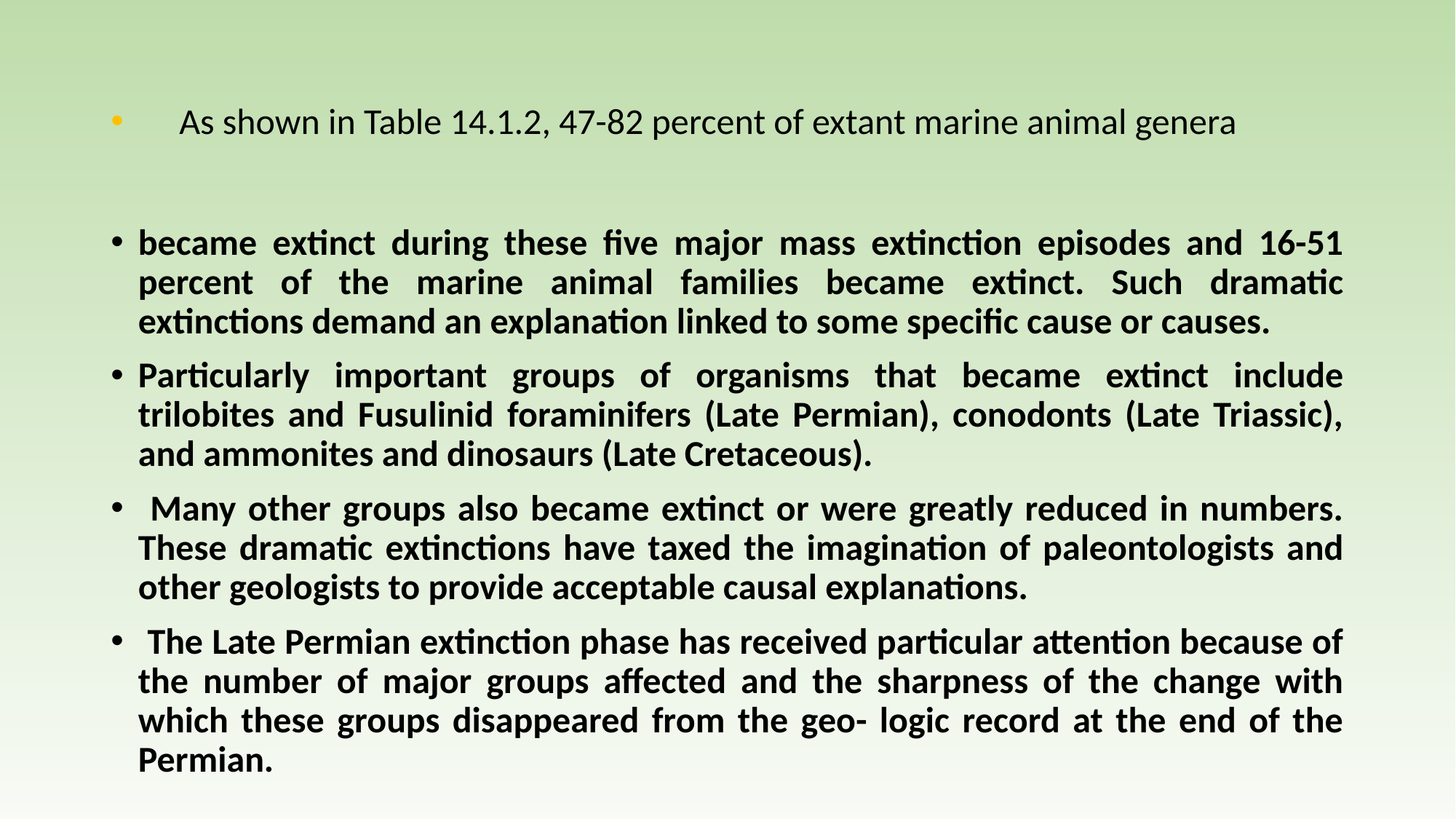

# As shown in Table 14.1.2, 47-82 percent of extant marine animal genera
became extinct during these five major mass extinction episodes and 16-51 percent of the marine animal families became extinct. Such dramatic extinctions demand an explanation linked to some specific cause or causes.
Particularly important groups of organisms that became extinct include trilobites and Fusulinid foraminifers (Late Permian), conodonts (Late Triassic), and ammonites and dinosaurs (Late Cretaceous).
 Many other groups also became extinct or were greatly reduced in numbers. These dramatic extinctions have taxed the imagination of paleontologists and other geologists to provide acceptable causal explanations.
 The Late Permian extinction phase has received particular attention because of the number of major groups affected and the sharpness of the change with which these groups disappeared from the geo- logic record at the end of the Permian.